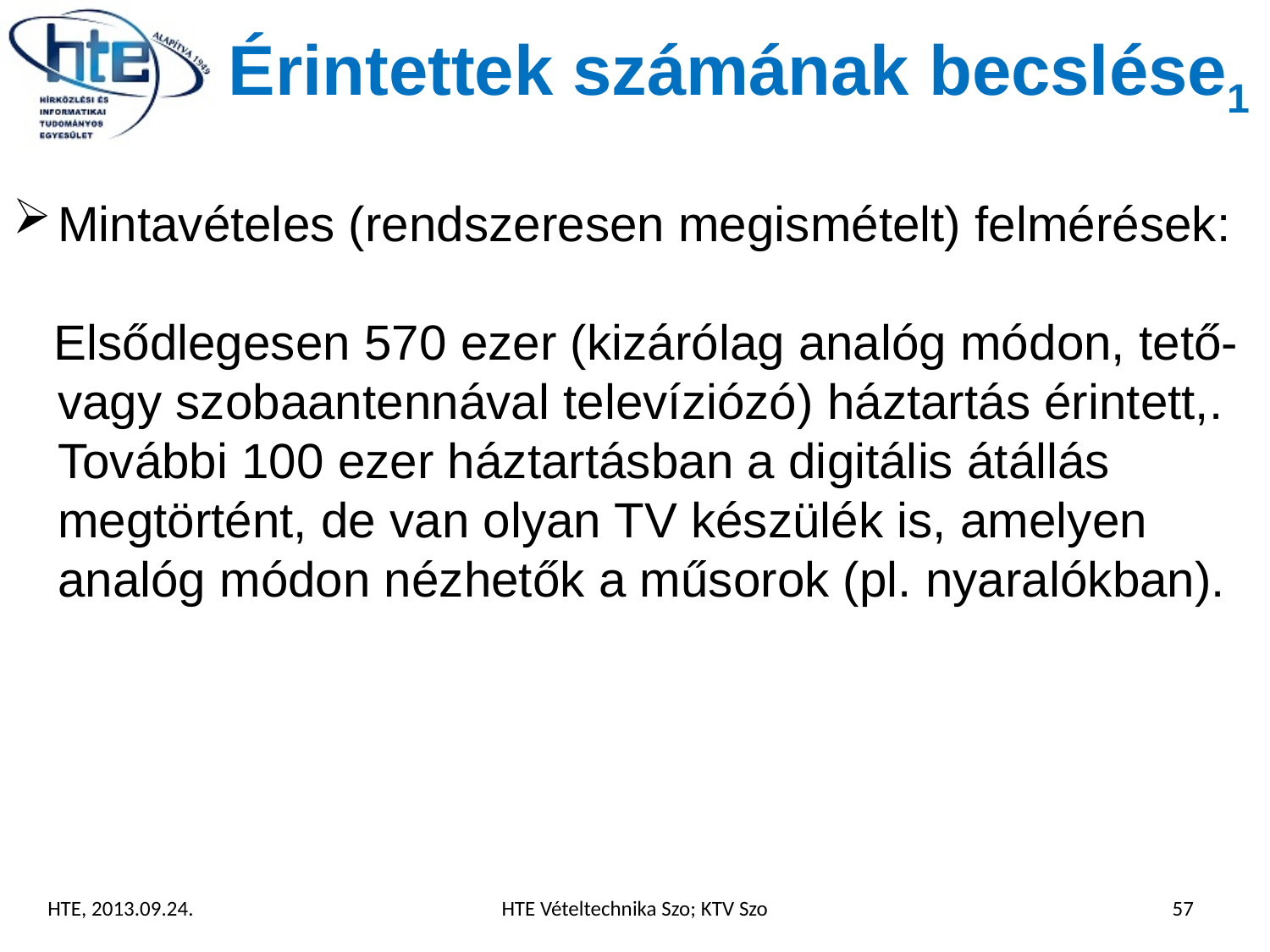

# Érintettek számának becslése1
Mintavételes (rendszeresen megismételt) felmérések:
   Elsődlegesen 570 ezer (kizárólag analóg módon, tető- vagy szobaantennával televíziózó) háztartás érintett,. További 100 ezer háztartásban a digitális átállás megtörtént, de van olyan TV készülék is, amelyen analóg módon nézhetők a műsorok (pl. nyaralókban).

HTE, 2013.09.24.
HTE Vételtechnika Szo; KTV Szo
57